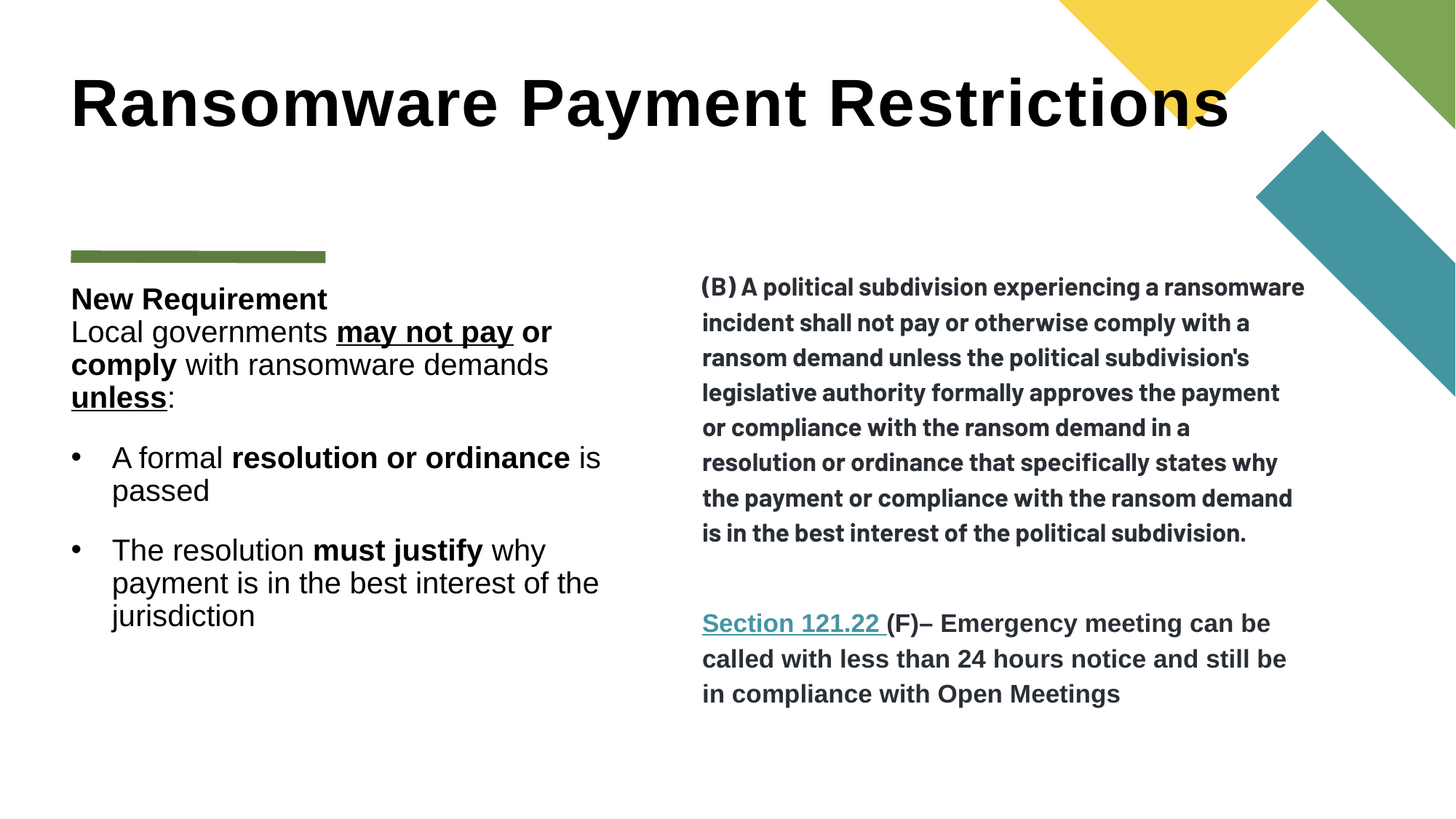

# Ransomware Payment Restrictions
(B) A political subdivision experiencing a ransomware incident shall not pay or otherwise comply with a ransom demand unless the political subdivision's legislative authority formally approves the payment or compliance with the ransom demand in a resolution or ordinance that specifically states why the payment or compliance with the ransom demand is in the best interest of the political subdivision.

Section 121.22 (F)– Emergency meeting can be called with less than 24 hours notice and still be in compliance with Open Meetings

New Requirement
Local governments may not pay or comply with ransomware demands unless:
A formal resolution or ordinance is passed
The resolution must justify why payment is in the best interest of the jurisdiction